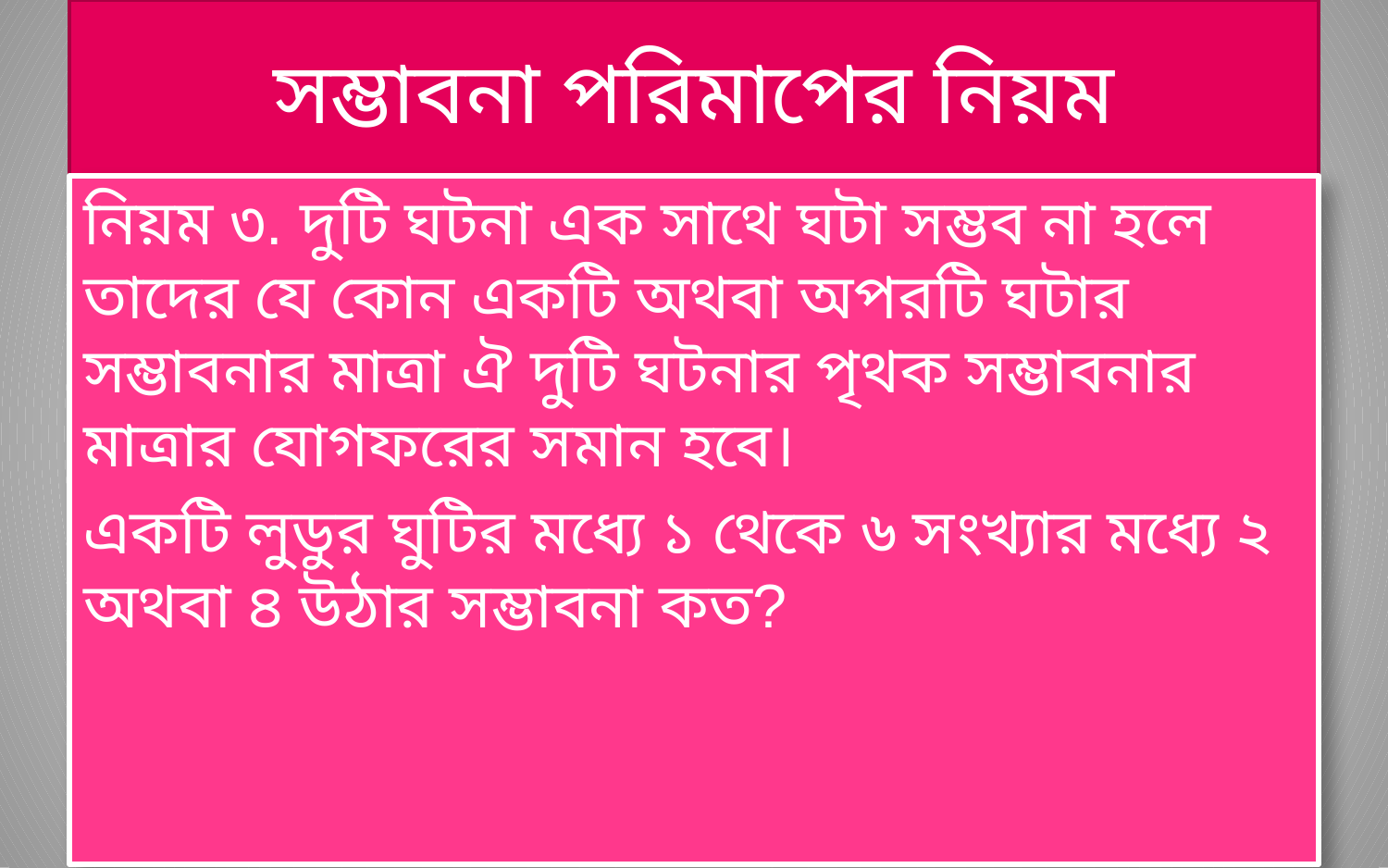

# সম্ভাবনা পরিমাপের নিয়ম
নিয়ম ৩. দুটি ঘটনা এক সাথে ঘটা সম্ভব না হলে তাদের যে কোন একটি অথবা অপরটি ঘটার সম্ভাবনার মাত্রা ঐ দুটি ঘটনার পৃথক সম্ভাবনার মাত্রার যোগফরের সমান হবে।
একটি লুডুর ঘুটির মধ্যে ১ থেকে ৬ সংখ্যার মধ্যে ২ অথবা ৪ উঠার সম্ভাবনা কত?